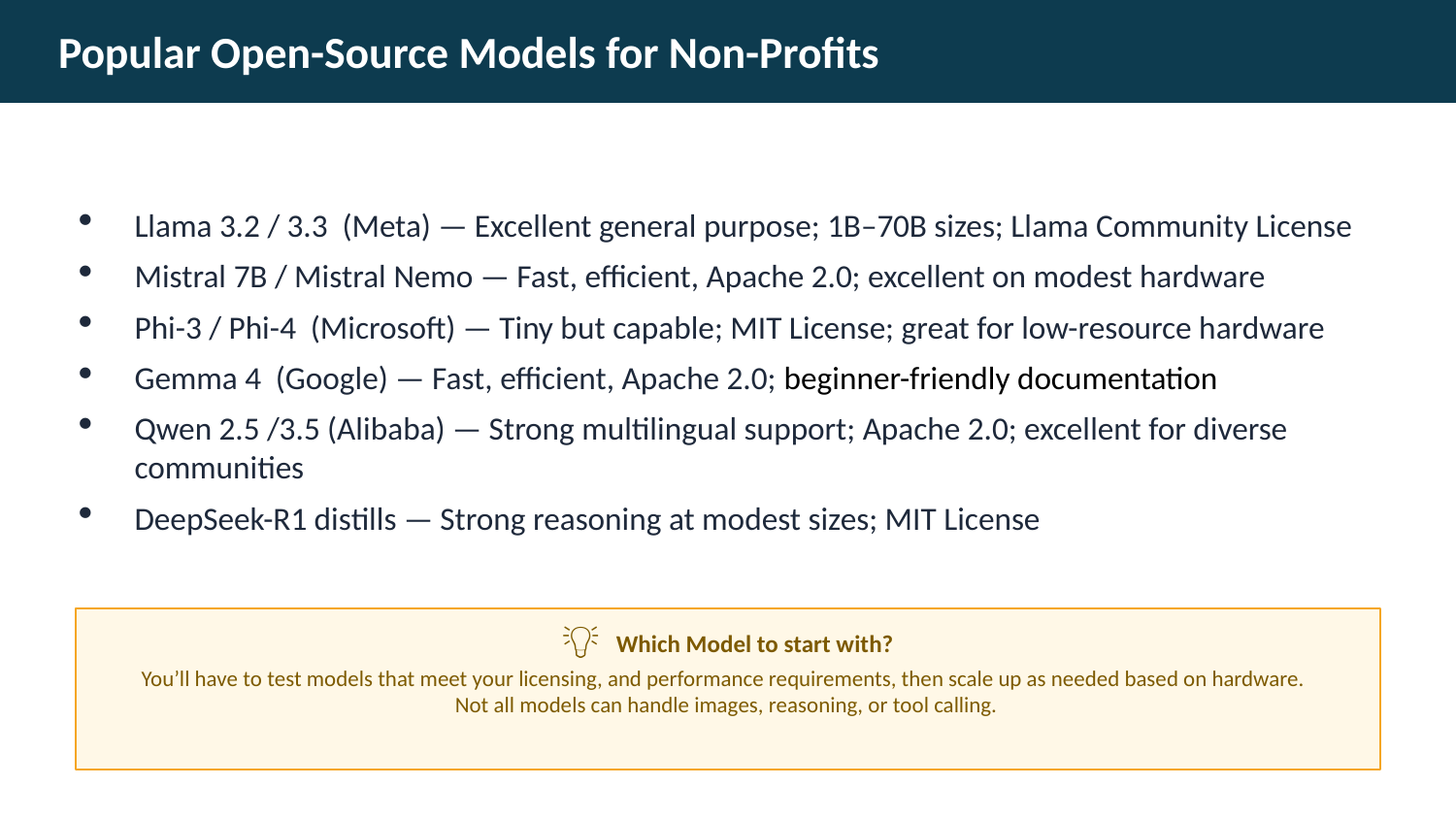

Popular Open-Source Models for Non-Profits
Llama 3.2 / 3.3  (Meta) — Excellent general purpose; 1B–70B sizes; Llama Community License
Mistral 7B / Mistral Nemo — Fast, efficient, Apache 2.0; excellent on modest hardware
Phi-3 / Phi-4  (Microsoft) — Tiny but capable; MIT License; great for low-resource hardware
Gemma 4  (Google) — Fast, efficient, Apache 2.0; beginner-friendly documentation
Qwen 2.5 /3.5 (Alibaba) — Strong multilingual support; Apache 2.0; excellent for diverse communities
DeepSeek-R1 distills — Strong reasoning at modest sizes; MIT License

💡  Which Model to start with?
You’ll have to test models that meet your licensing, and performance requirements, then scale up as needed based on hardware.
Not all models can handle images, reasoning, or tool calling.